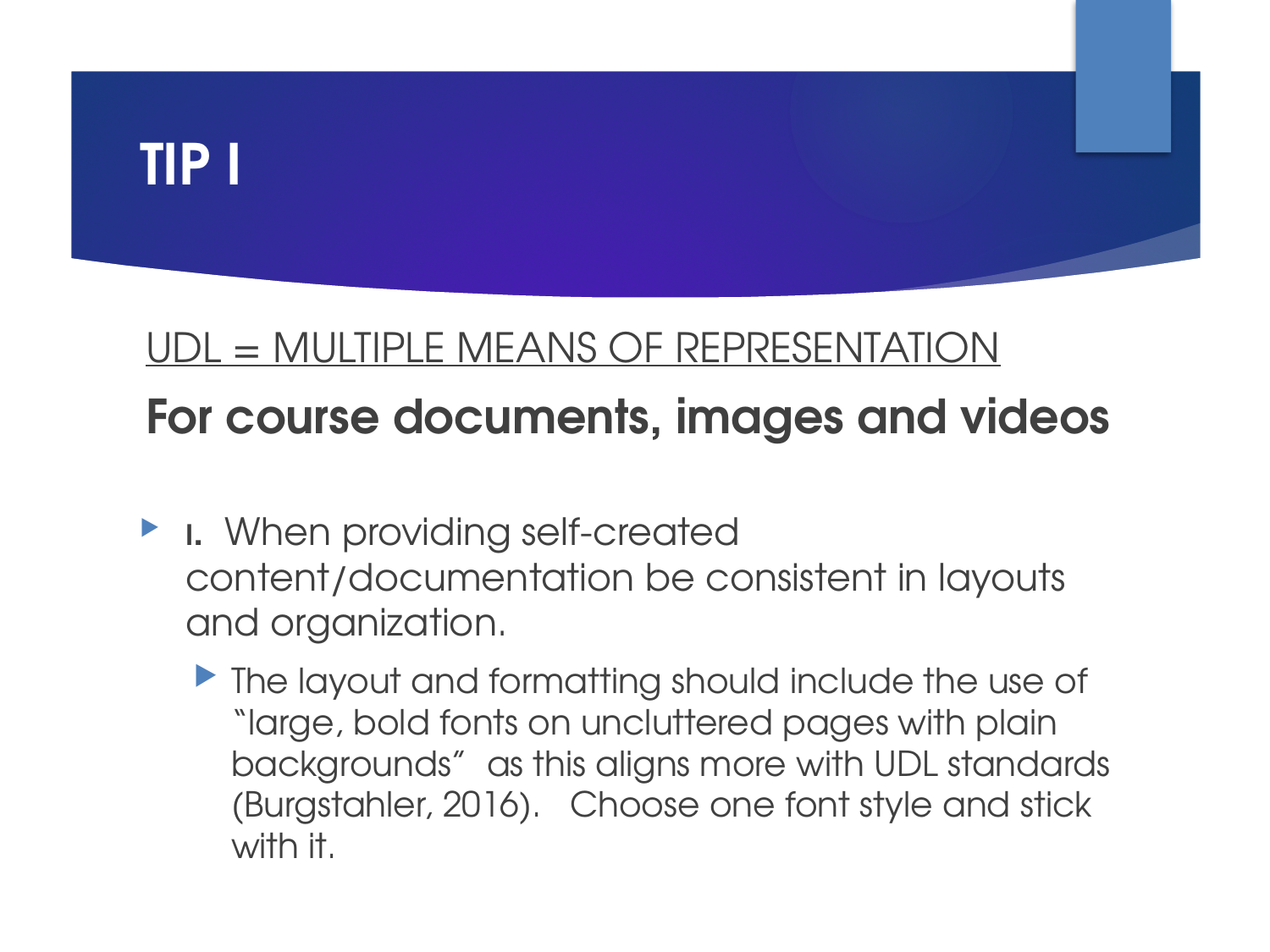

# TIP I
UDL = MULTIPLE MEANS OF REPRESENTATION
For course documents, images and videos

I.  When providing self-created content/documentation be consistent in layouts and organization.
The layout and formatting should include the use of “large, bold fonts on uncluttered pages with plain backgrounds”  as this aligns more with UDL standards (Burgstahler, 2016).   Choose one font style and stick with it.